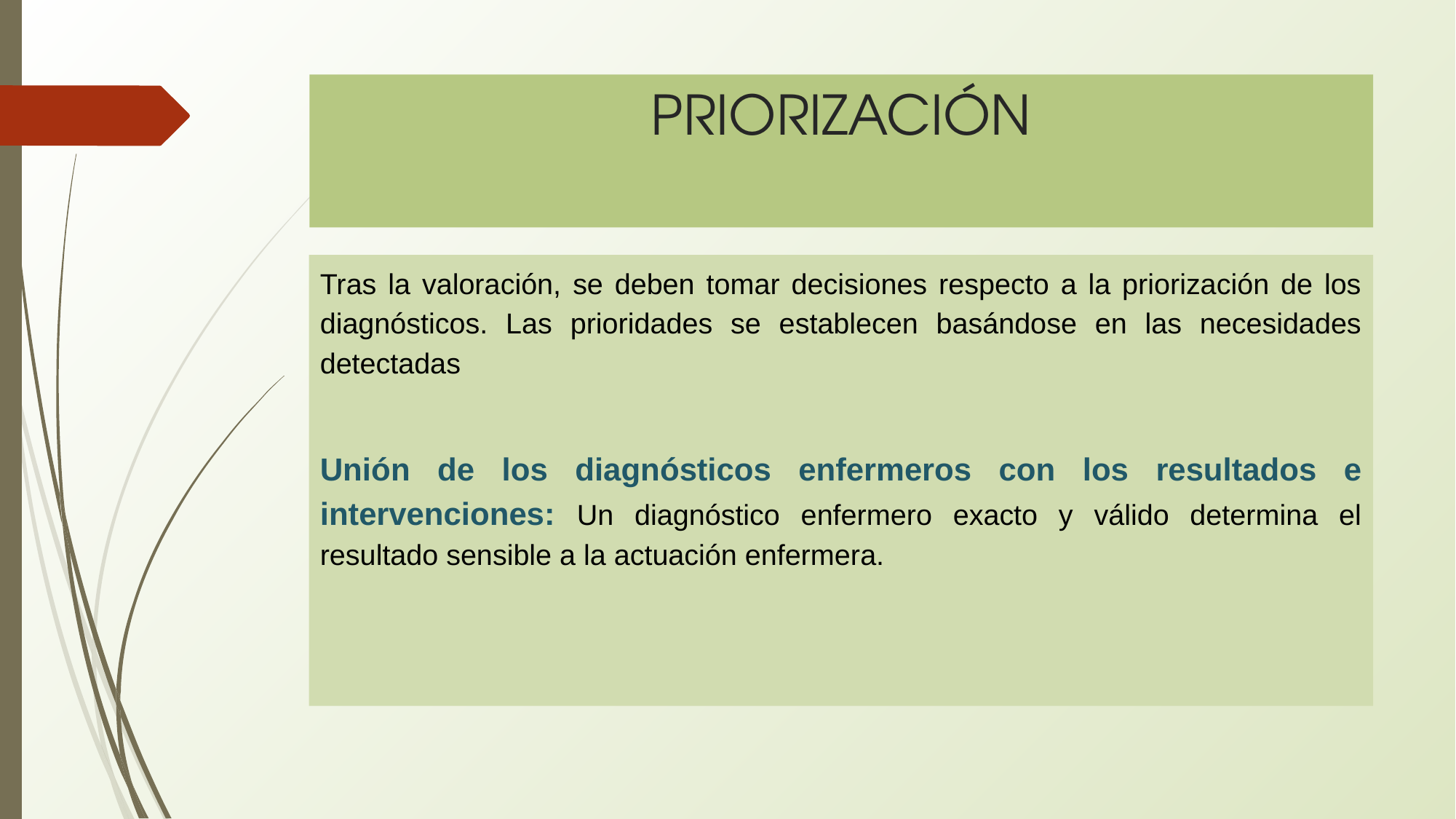

# PRIORIZACIÓN
Tras la valoración, se deben tomar decisiones respecto a la priorización de los diagnósticos. Las prioridades se establecen basándose en las necesidades detectadas

Unión de los diagnósticos enfermeros con los resultados e intervenciones: Un diagnóstico enfermero exacto y válido determina el resultado sensible a la actuación enfermera.